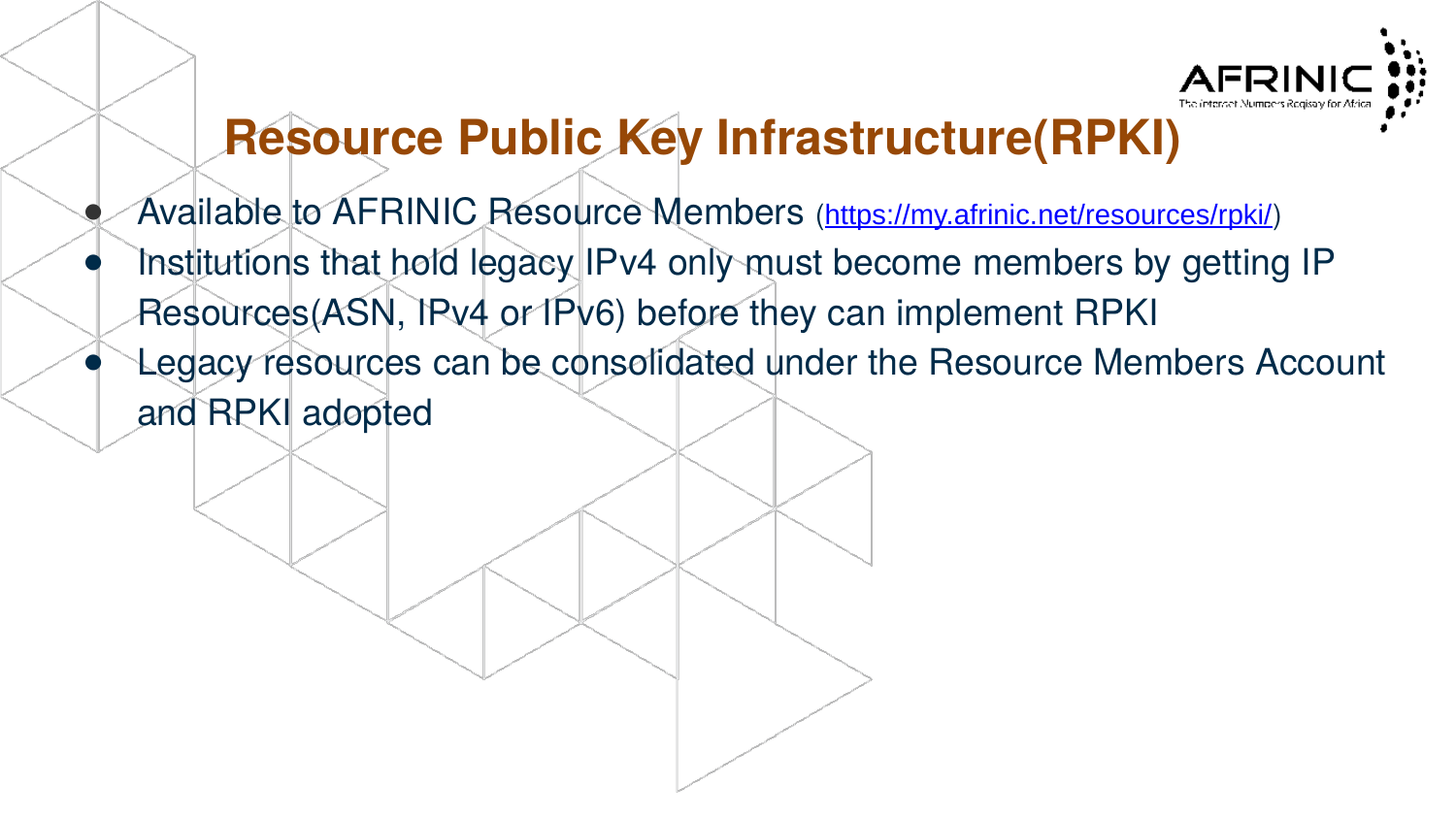

# Resource Public Key Infrastructure(RPKI)

Available to AFRINIC Resource Members (https://my.afrinic.net/resources/rpki/)
Institutions that hold legacy IPv4 only must become members by getting IP Resources(ASN, IPv4 or IPv6) before they can implement RPKI
Legacy resources can be consolidated under the Resource Members Account and RPKI adopted